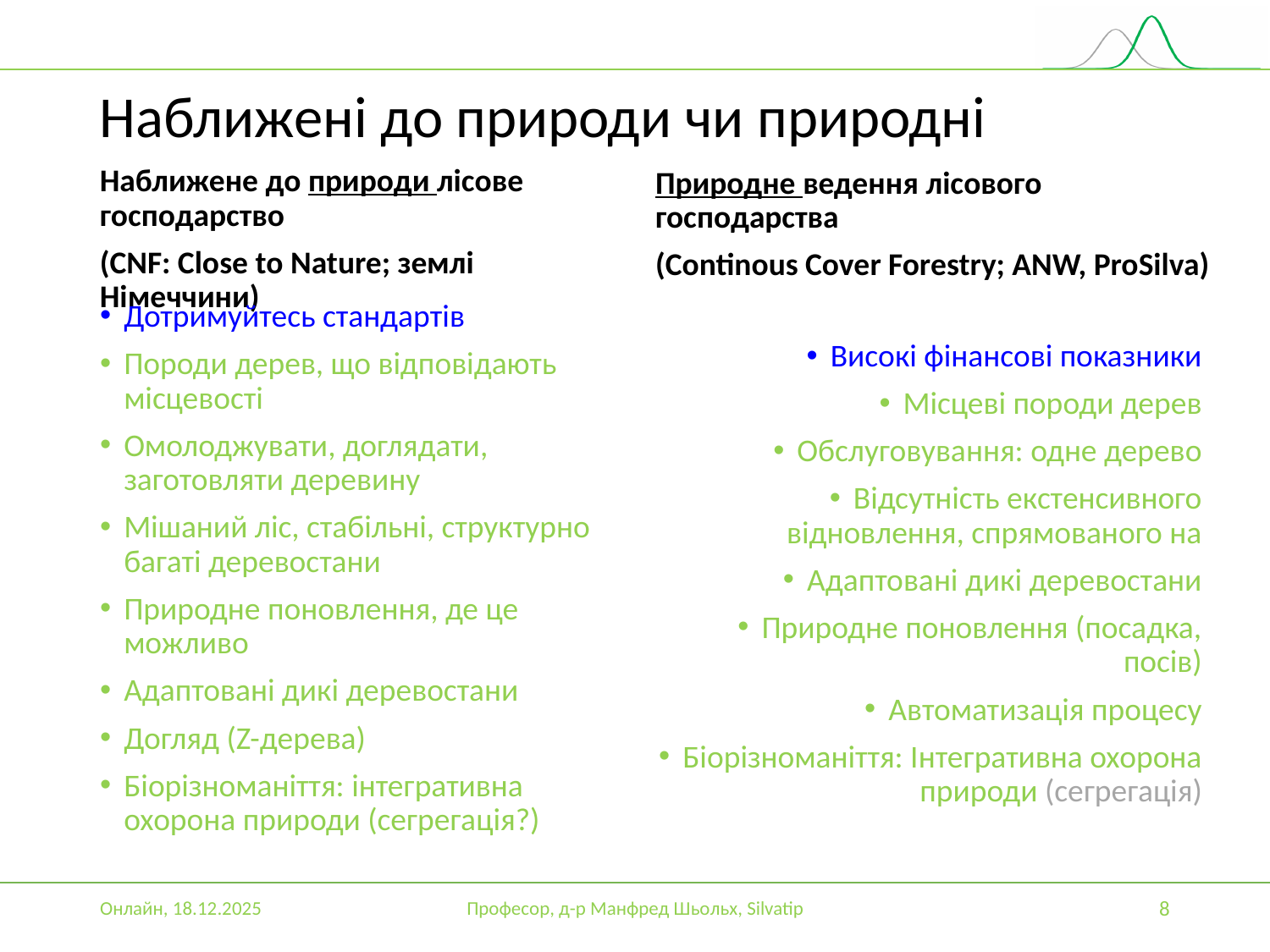

# Наближені до природи чи природні
Природне ведення лісового господарства
(Continous Cover Forestry; ANW, ProSilva)
Наближене до природи лісове господарство
(CNF: Close to Nature; землі Німеччини)
Високі фінансові показники
Місцеві породи дерев
Обслуговування: одне дерево
Відсутність екстенсивного відновлення, спрямованого на
Адаптовані дикі деревостани
Природне поновлення (посадка, посів)
Автоматизація процесу
Біорізноманіття: Інтегративна охорона природи (сегрегація)
Дотримуйтесь стандартів
Породи дерев, що відповідають місцевості
Омолоджувати, доглядати, заготовляти деревину
Мішаний ліс, стабільні, структурно багаті деревостани
Природне поновлення, де це можливо
Адаптовані дикі деревостани
Догляд (Z-дерева)
Біорізноманіття: інтегративна охорона природи (сегрегація?)

Онлайн, 18.12.2025
Професор, д-р Манфред Шьольх, Silvatip
8